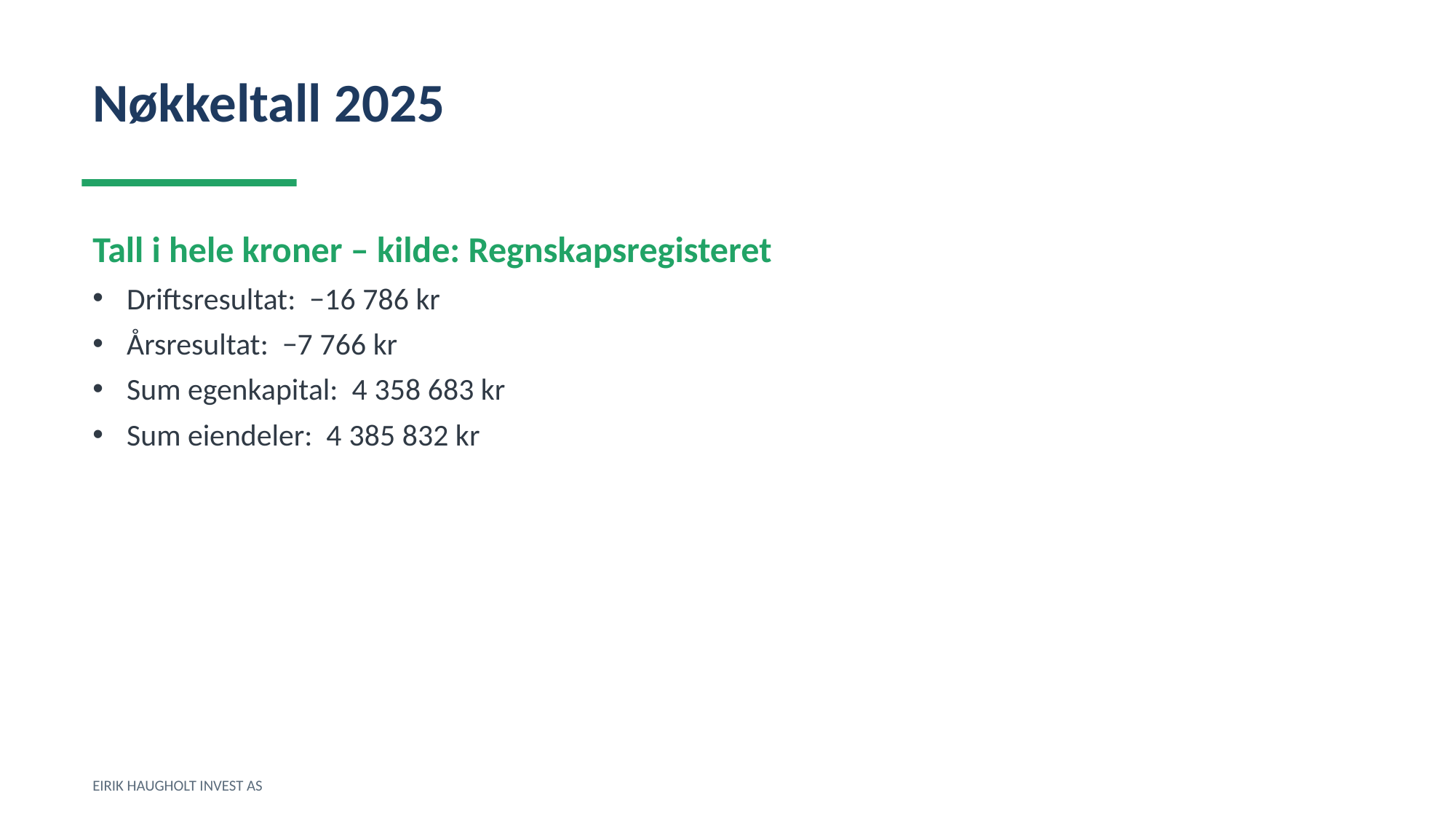

Nøkkeltall 2025

Tall i hele kroner – kilde: Regnskapsregisteret
Driftsresultat:  −16 786 kr
Årsresultat:  −7 766 kr
Sum egenkapital:  4 358 683 kr
Sum eiendeler:  4 385 832 kr
EIRIK HAUGHOLT INVEST AS